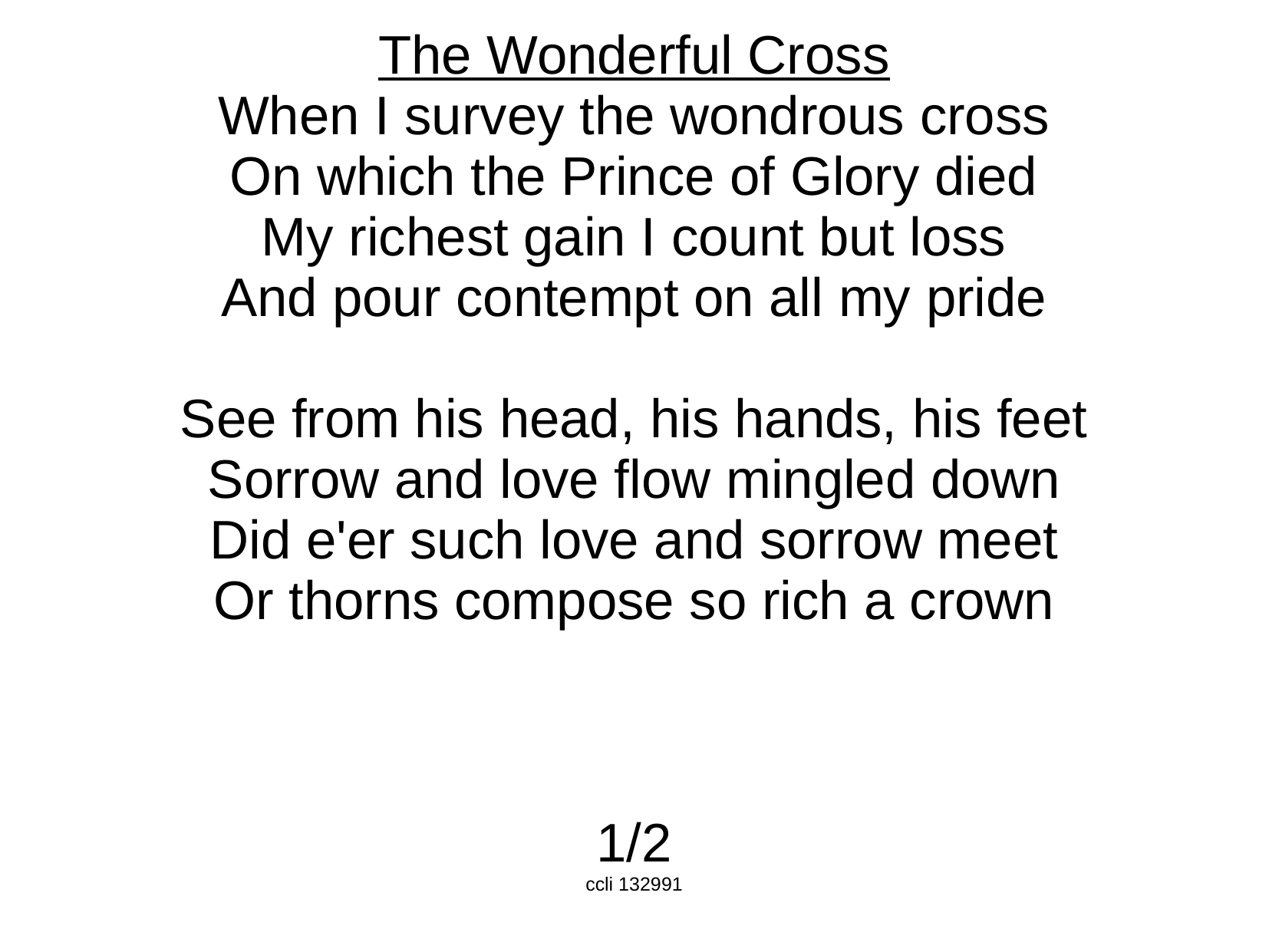

The Wonderful Cross
When I survey the wondrous cross
On which the Prince of Glory died
My richest gain I count but loss
And pour contempt on all my pride

See from his head, his hands, his feet
Sorrow and love flow mingled down
Did e'er such love and sorrow meet
Or thorns compose so rich a crown

1/2
ccli 132991